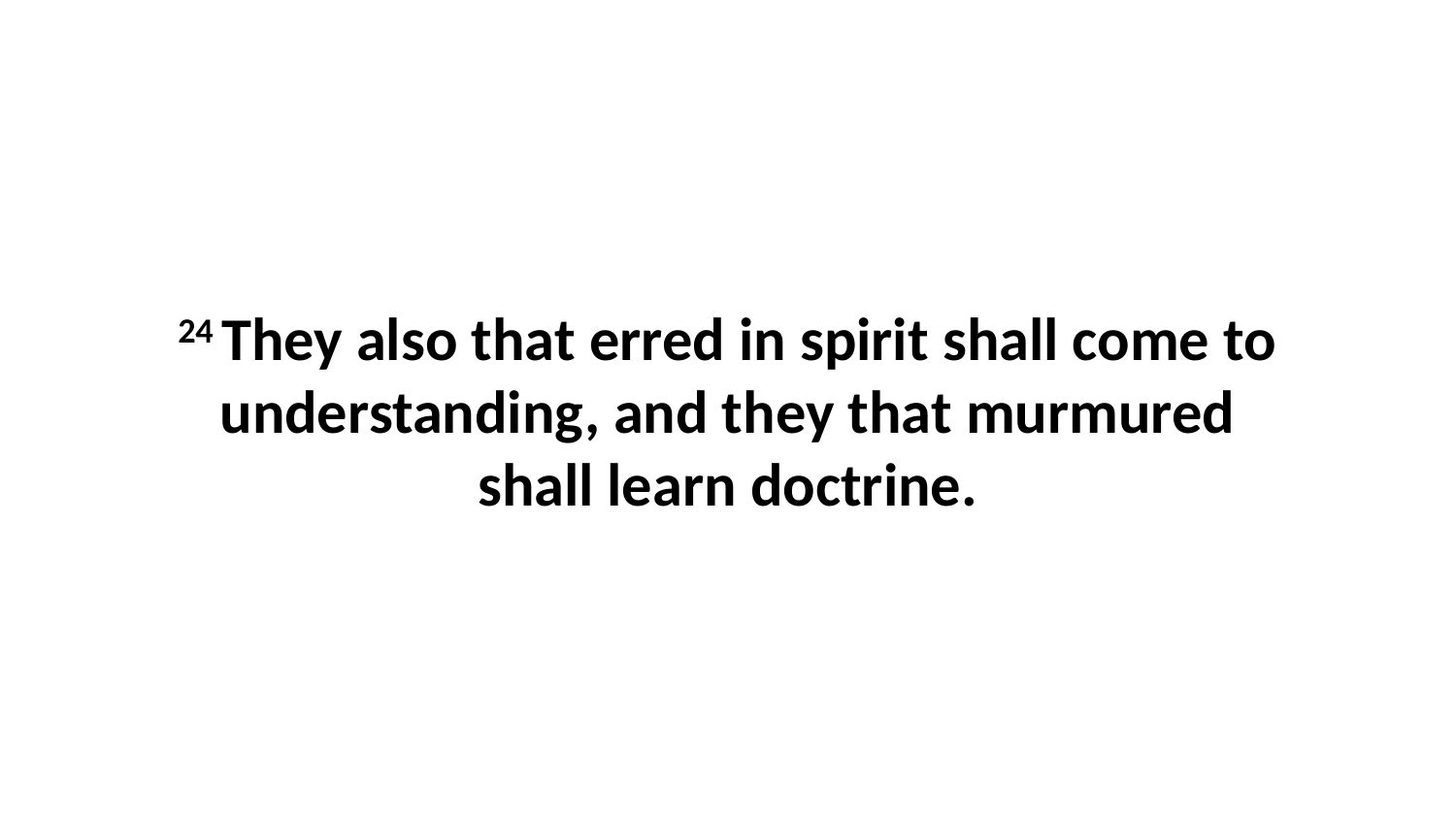

24 They also that erred in spirit shall come to understanding, and they that murmured shall learn doctrine.